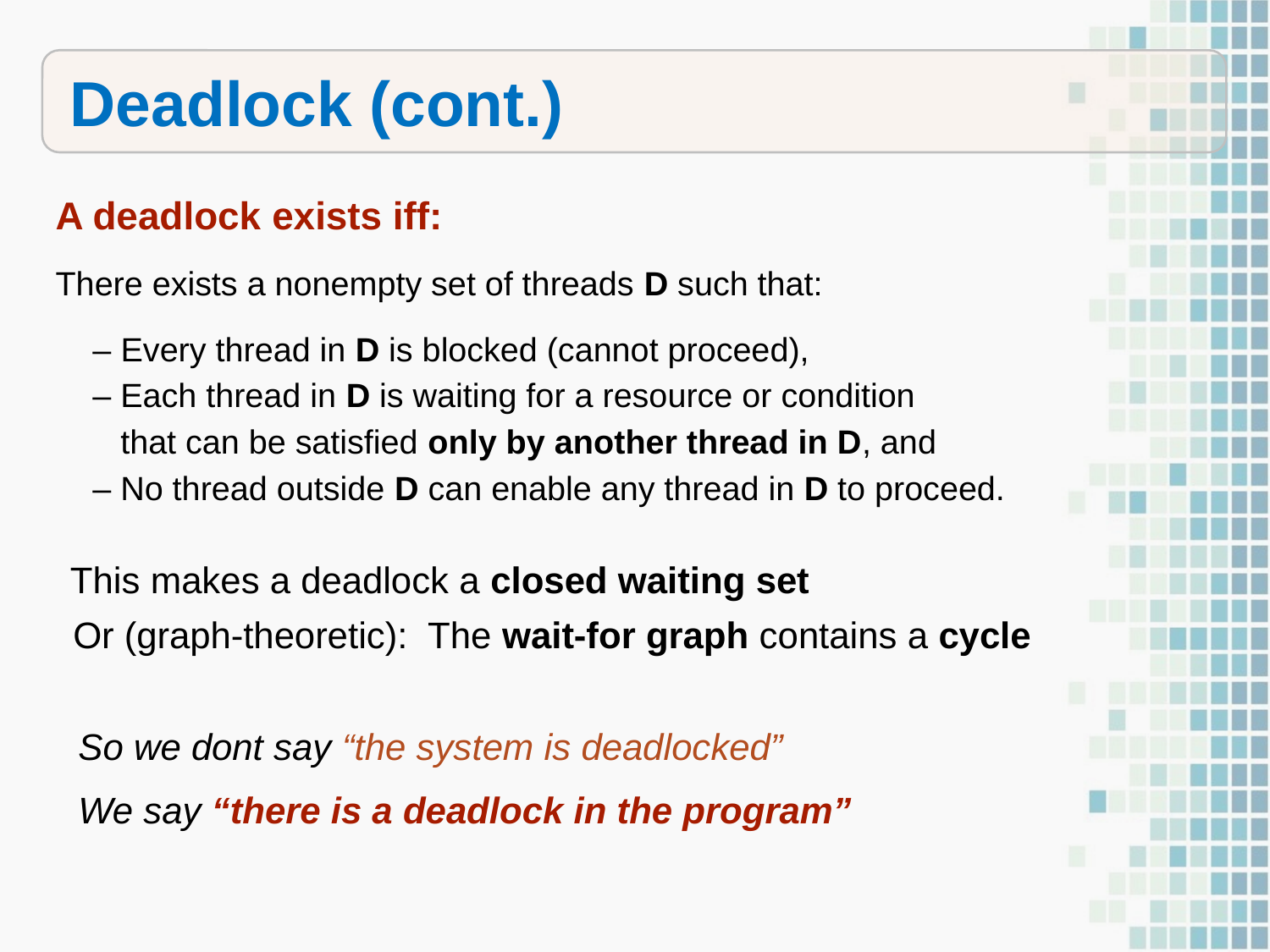

Deadlock (cont.)
A deadlock exists iff:
There exists a nonempty set of threads D such that:
    – Every thread in D is blocked (cannot proceed),
    – Each thread in D is waiting for a resource or condition
       that can be satisfied only by another thread in D, and
    – No thread outside D can enable any thread in D to proceed.
  This makes a deadlock a closed waiting set
  Or (graph-theoretic):  The wait-for graph contains a cycle
So we dont say “the system is deadlocked”
We say “there is a deadlock in the program”